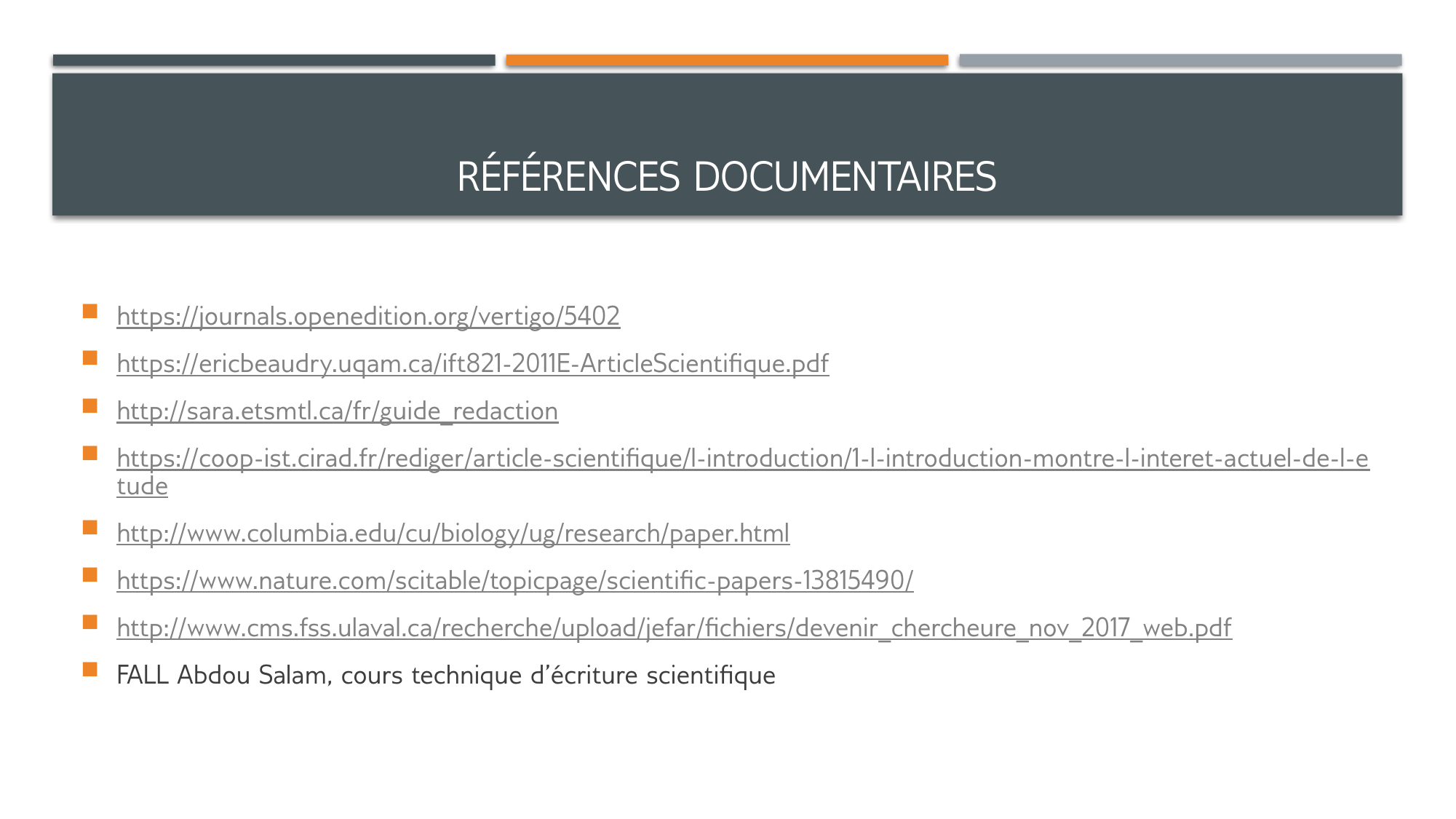

# Références documentaires
https://journals.openedition.org/vertigo/5402
https://ericbeaudry.uqam.ca/ift821-2011E-ArticleScientifique.pdf
http://sara.etsmtl.ca/fr/guide_redaction
https://coop-ist.cirad.fr/rediger/article-scientifique/l-introduction/1-l-introduction-montre-l-interet-actuel-de-l-etude
http://www.columbia.edu/cu/biology/ug/research/paper.html
https://www.nature.com/scitable/topicpage/scientific-papers-13815490/
http://www.cms.fss.ulaval.ca/recherche/upload/jefar/fichiers/devenir_chercheure_nov_2017_web.pdf
FALL Abdou Salam, cours technique d’écriture scientifique